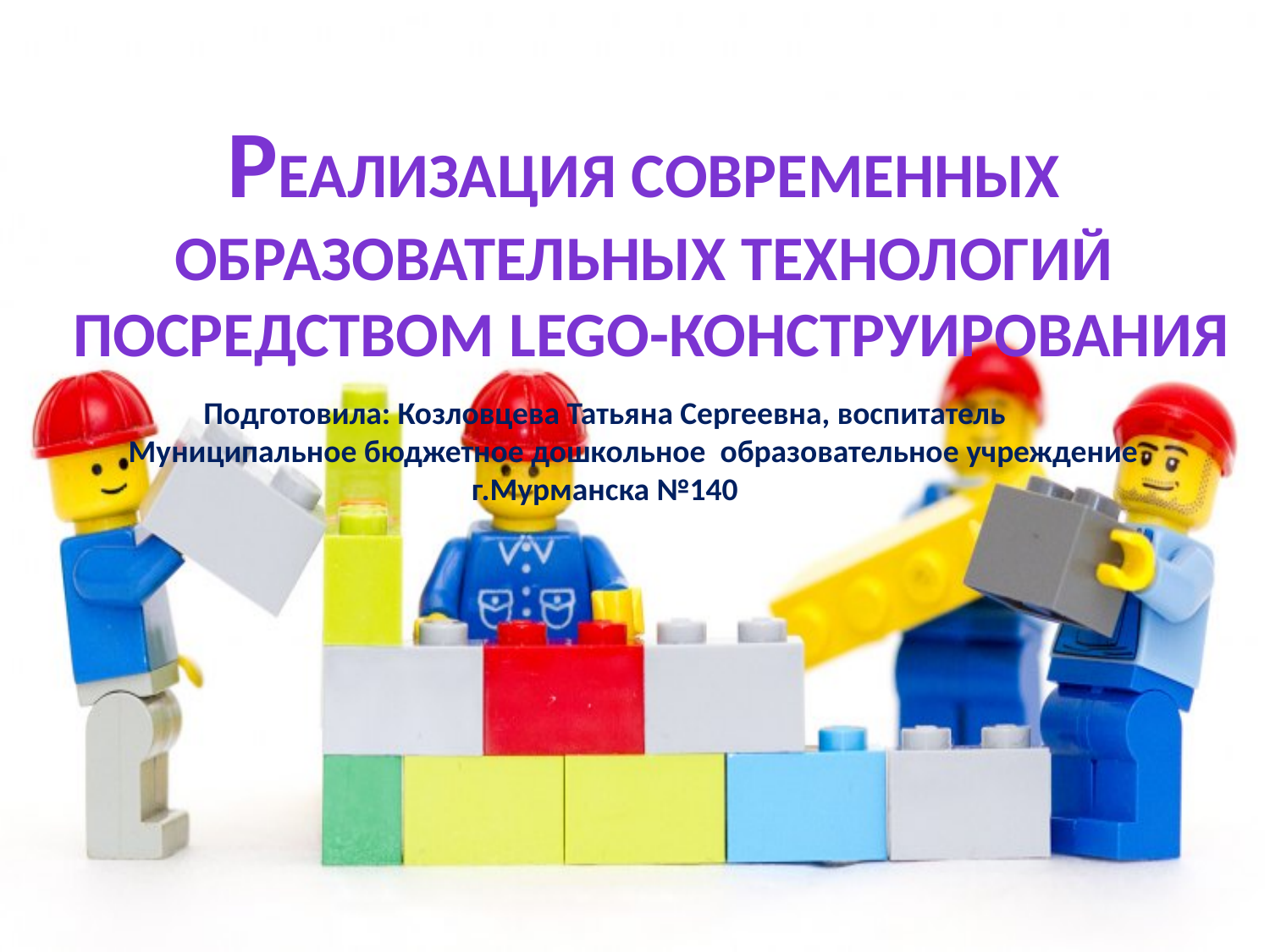

Реализация современных
образовательных технологий
посредством Lego-конструирования
Подготовила: Козловцева Татьяна Сергеевна, воспитатель
        Муниципальное бюджетное дошкольное  образовательное учреждение г.Мурманска №140